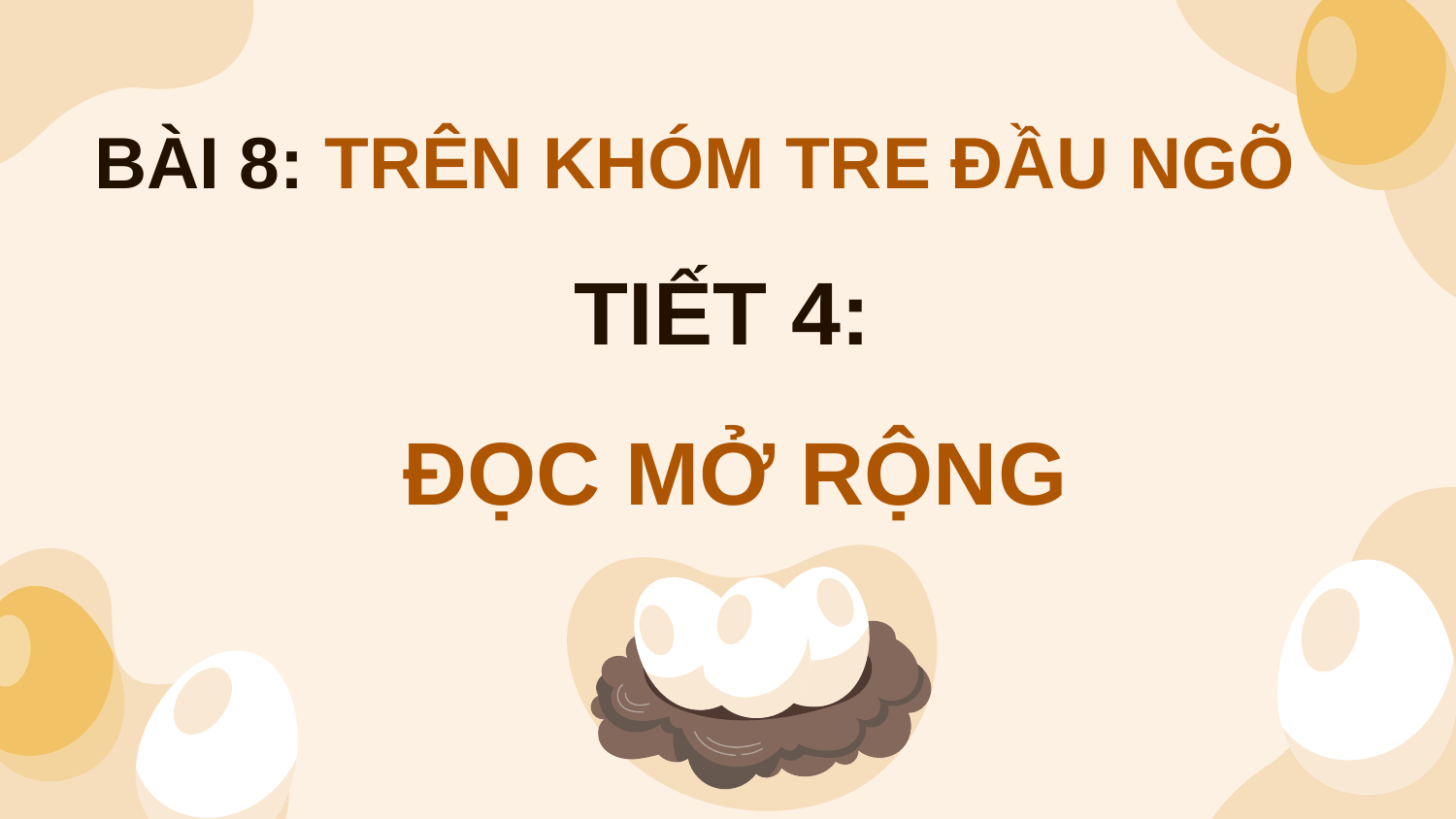

BÀI 8: TRÊN KHÓM TRE ĐẦU NGÕ
TIẾT 4:
ĐỌC MỞ RỘNG